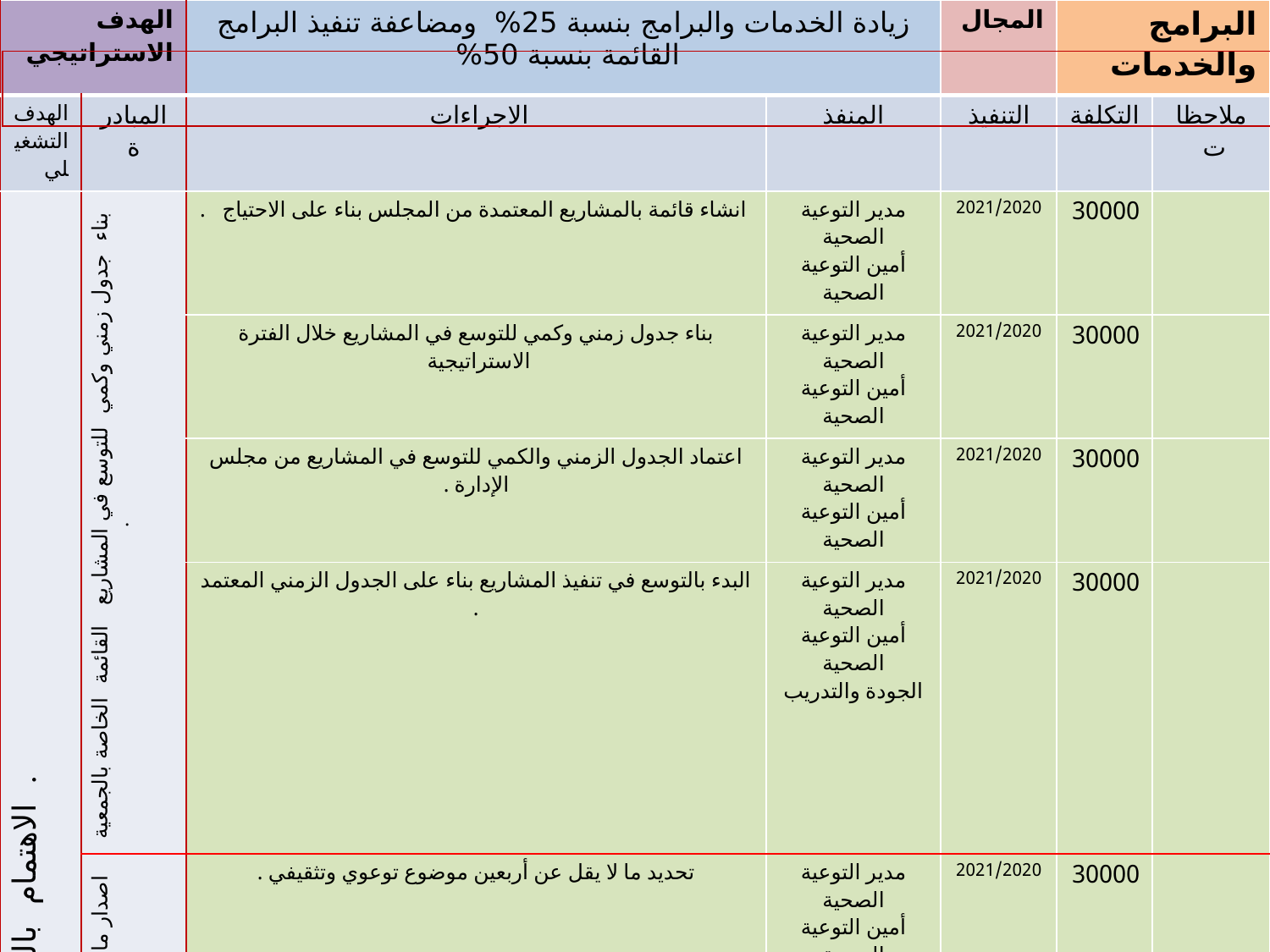

| الهدف الاستراتيجي |  | زيادة الخدمات والبرامج بنسبة 25% ومضاعفة تنفيذ البرامج القائمة بنسبة 50% |  | المجال | البرامج والخدمات |  |
| --- | --- | --- | --- | --- | --- | --- |
| الهدف التشغيلي | المبادرة | الاجراءات | المنفذ | التنفيذ | التكلفة | ملاحظات |
| الاهتمام بالجانب التثقيفي والتوعوي كاحد ركائز عمل الجمعية . | بناء جدول زمني وكمي للتوسع في المشاريع القائمة الخاصة بالجمعية . | انشاء قائمة بالمشاريع المعتمدة من المجلس بناء على الاحتياج . | مدير التوعية الصحية أمين التوعية الصحية | 2021/2020 | 30000 |  |
|  |  | بناء جدول زمني وكمي للتوسع في المشاريع خلال الفترة الاستراتيجية | مدير التوعية الصحية أمين التوعية الصحية | 2021/2020 | 30000 |  |
|  |  | اعتماد الجدول الزمني والكمي للتوسع في المشاريع من مجلس الإدارة . | مدير التوعية الصحية أمين التوعية الصحية | 2021/2020 | 30000 |  |
|  |  | البدء بالتوسع في تنفيذ المشاريع بناء على الجدول الزمني المعتمد . | مدير التوعية الصحية أمين التوعية الصحية الجودة والتدريب | 2021/2020 | 30000 |  |
|  | اصدار ما لا يقل عن 20 برشور ومطوية تعريفية وتوعوية وتثقيفية . | تحديد ما لا يقل عن أربعين موضوع توعوي وتثقيفي . | مدير التوعية الصحية أمين التوعية الصحية | 2021/2020 | 30000 |  |
|  |  | اعتماد 20 موضوع تثقيفي وتوعوي من مجلس الإدارة . | مدير التوعية الصحية أمين التوعية الصحية | 2021/2020 | 30000 |  |
|  |  | اعداد المحتوى للمشاريع التوعوية والتثقيفية واعتماده من اللجنة الصحية . | مدير التوعية الصحية أمين التوعية الصحية المدير التنفيذي | 2021/2020 | 30000 |  |
|  |  | طباعة المشاريع التوعوية والتثقيفية المعتمدة . | العلاقات والاعلام | 2021/2020 | 30000 |  |
|  | تنفيذ ما لا يقل عن 10 حلقات تلفزيونية واذاعية في الاذاعات المحلية والوطنية . | تحديد ما لا يقل عن عشرين جهة إعلامية والتواصل معها . | العلاقات والاعلام | 2021/2020 | 30000 |  |
|  |  | تحديد المواضيع والمتحدثين في وسائل الاعلام المختلفة وطريق اظهار الجمهعية اعلاميا. | العلاقات والاعلام | 2021/2020 | 30000 |  |
|  |  | التنسيق مع المتحدثين والجهات الإعلامية وتحديد المواقيت والمواضيع . | العلاقات والاعلام | 2021/2020 | 30000 |  |
|  |  | التنفيذ وفق المواضيع والمواقيت المتفق عليها لجميع الحلقات الاذاعية والتلفزيونية | العلاقات والاعلام | 2021/2020 | 30000 |  |
|  |
| --- |